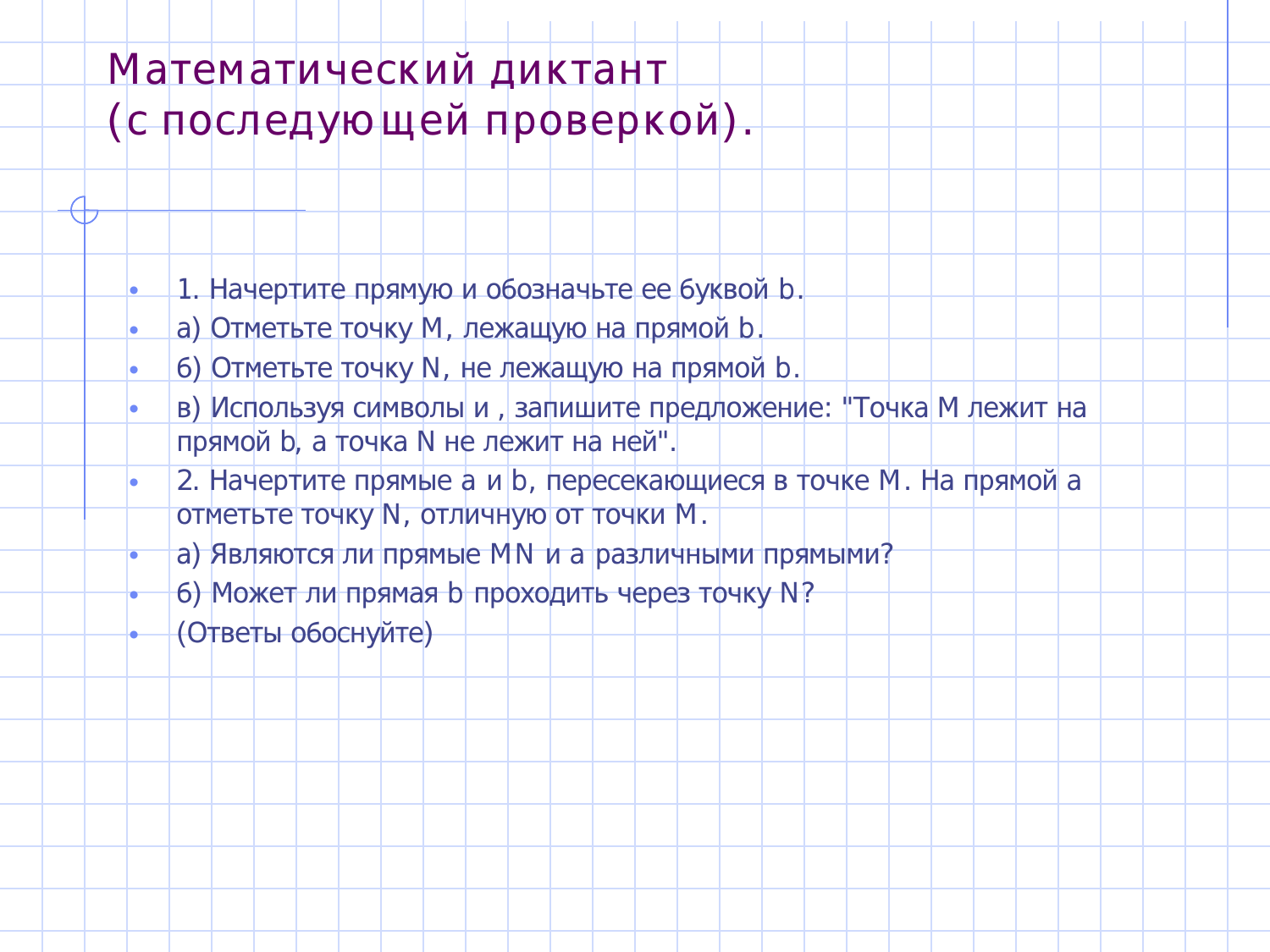

# Математический диктант (с последующей проверкой).
1. Начертите прямую и обозначьте ее буквой b.
а) Отметьте точку М, лежащую на прямой b.
б) Отметьте точку N, не лежащую на прямой b.
в) Используя символы и , запишите предложение: "Точка М лежит на прямой b, а точка N не лежит на ней".
2. Начертите прямые а и b, пересекающиеся в точке М. На прямой а отметьте точку N, отличную от точки М.
а) Являются ли прямые MN и а различными прямыми?
б) Может ли прямая b проходить через точку N?
(Ответы обоснуйте)